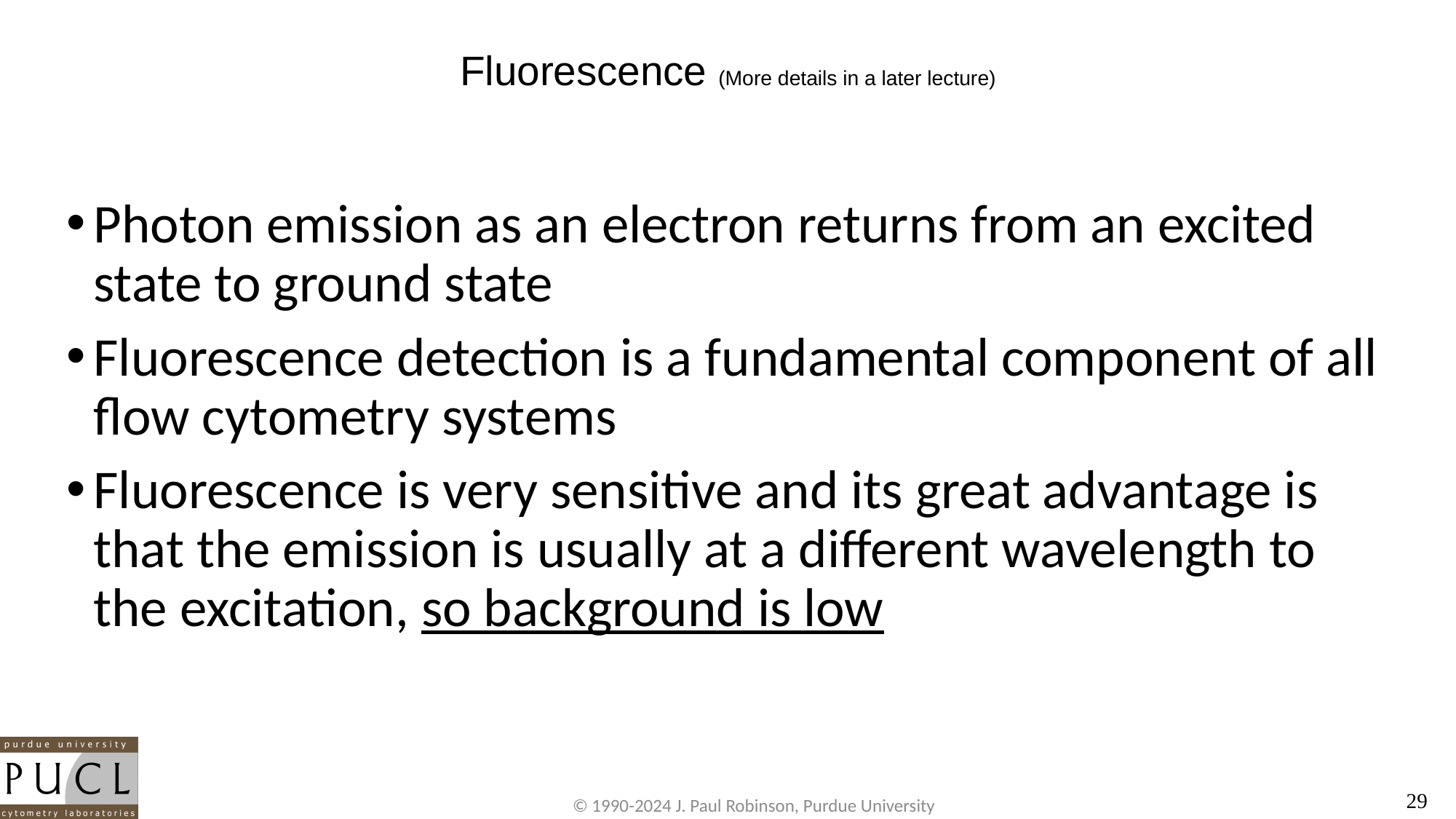

# Fluorescence (More details in a later lecture)
Photon emission as an electron returns from an excited state to ground state
Fluorescence detection is a fundamental component of all flow cytometry systems
Fluorescence is very sensitive and its great advantage is that the emission is usually at a different wavelength to the excitation, so background is low

© 1990-2024 J. Paul Robinson, Purdue University